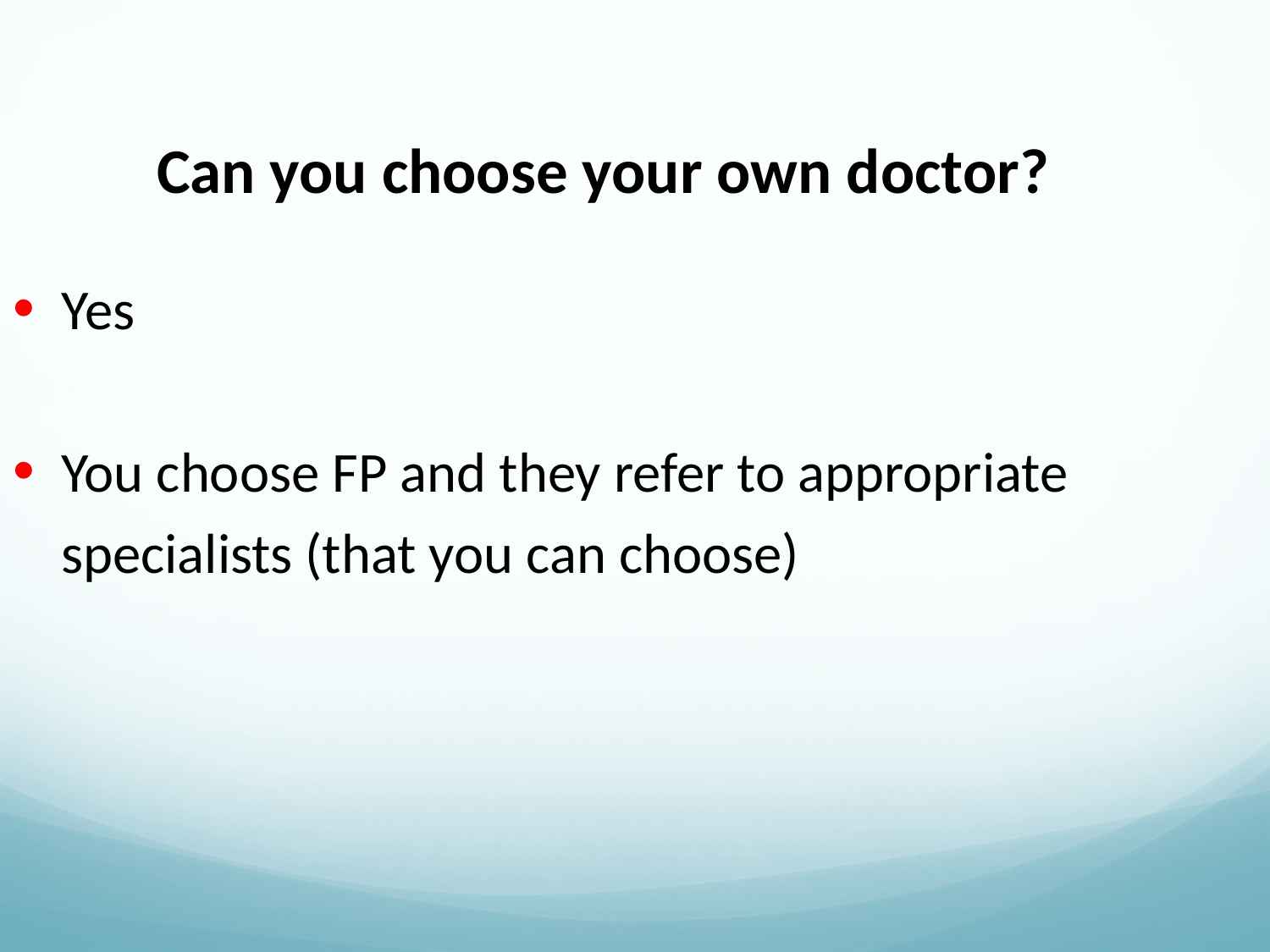

Can you choose your own doctor?
Yes

You choose FP and they refer to appropriate specialists (that you can choose)